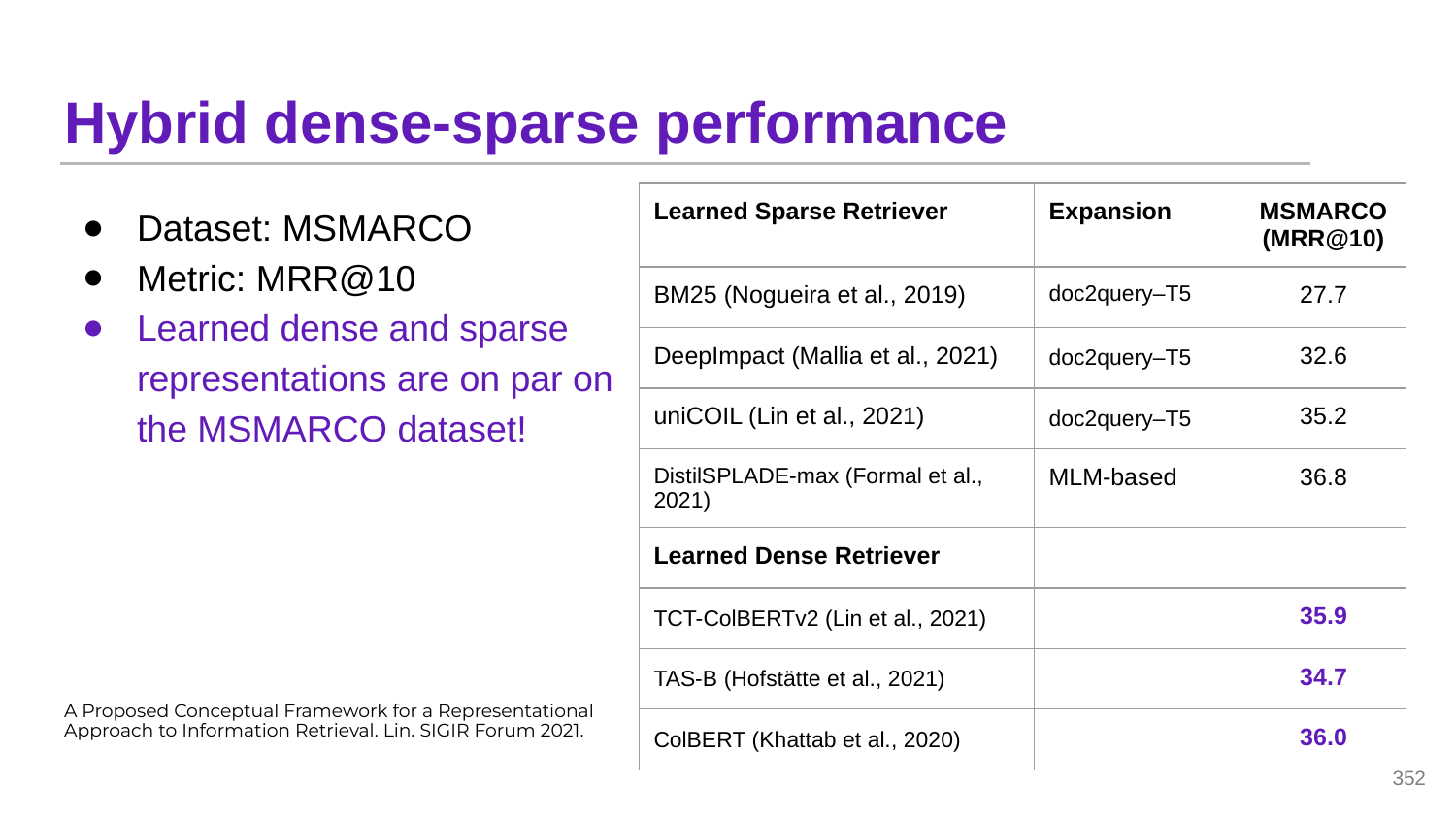

# Hybrid dense-sparse performance
Dataset: MSMARCO
Metric: MRR@10
Learned dense and sparse representations are on par on the MSMARCO dataset!

| Learned Sparse Retriever | Expansion | MSMARCO (MRR@10) |
| --- | --- | --- |
| BM25 (Nogueira et al., 2019) | doc2query–T5 | 27.7 |
| DeepImpact (Mallia et al., 2021) | doc2query–T5 | 32.6 |
| uniCOIL (Lin et al., 2021) | doc2query–T5 | 35.2 |
| DistilSPLADE-max (Formal et al., 2021) | MLM-based | 36.8 |
| Learned Dense Retriever |  |  |
| TCT-ColBERTv2 (Lin et al., 2021) |  | 35.9 |
| TAS-B (Hofstätte et al., 2021) |  | 34.7 |
| ColBERT (Khattab et al., 2020) |  | 36.0 |

A Proposed Conceptual Framework for a Representational Approach to Information Retrieval. Lin. SIGIR Forum 2021.

352